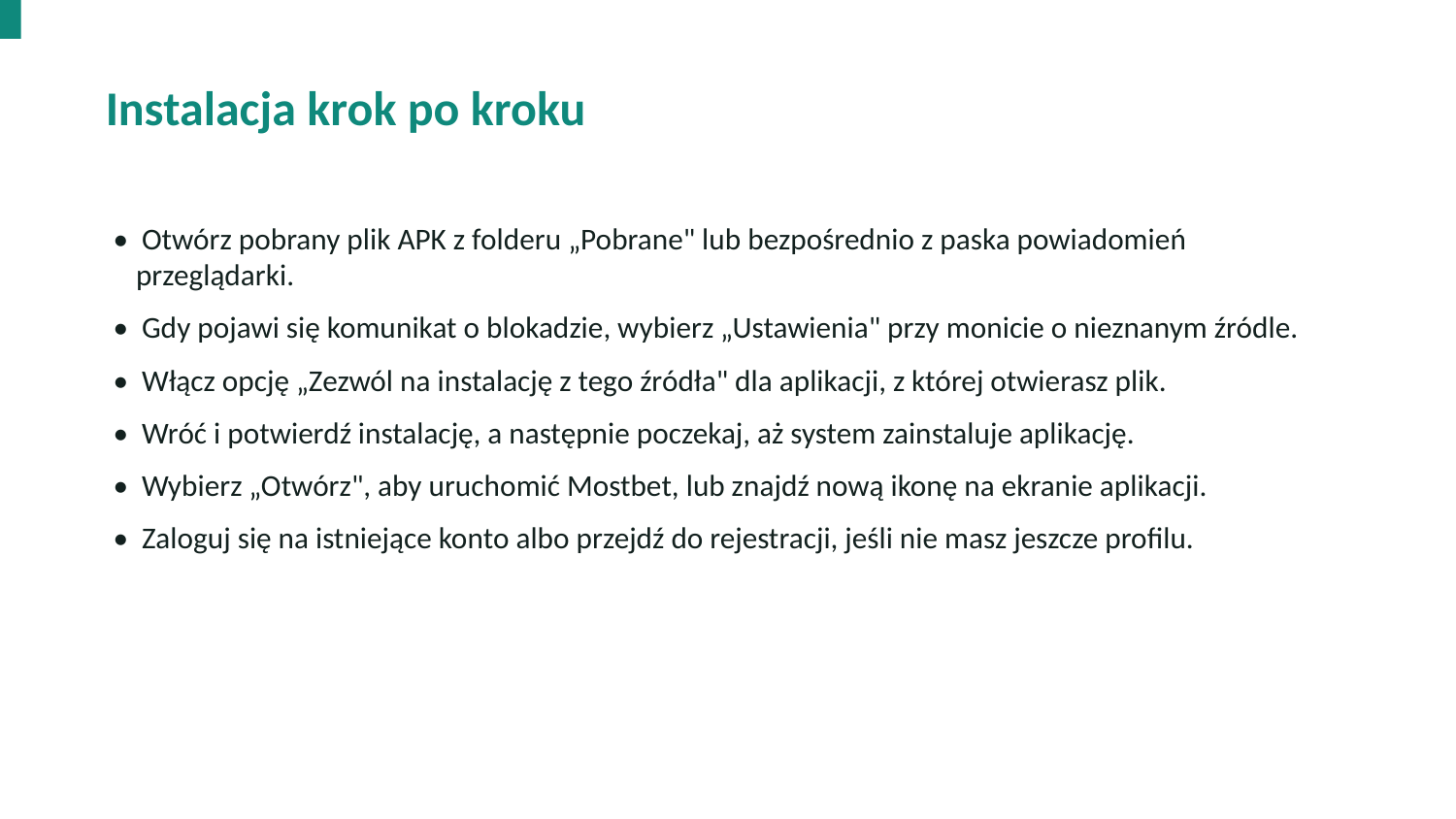

Instalacja krok po kroku
•  Otwórz pobrany plik APK z folderu „Pobrane" lub bezpośrednio z paska powiadomień przeglądarki.
•  Gdy pojawi się komunikat o blokadzie, wybierz „Ustawienia" przy monicie o nieznanym źródle.
•  Włącz opcję „Zezwól na instalację z tego źródła" dla aplikacji, z której otwierasz plik.
•  Wróć i potwierdź instalację, a następnie poczekaj, aż system zainstaluje aplikację.
•  Wybierz „Otwórz", aby uruchomić Mostbet, lub znajdź nową ikonę na ekranie aplikacji.
•  Zaloguj się na istniejące konto albo przejdź do rejestracji, jeśli nie masz jeszcze profilu.